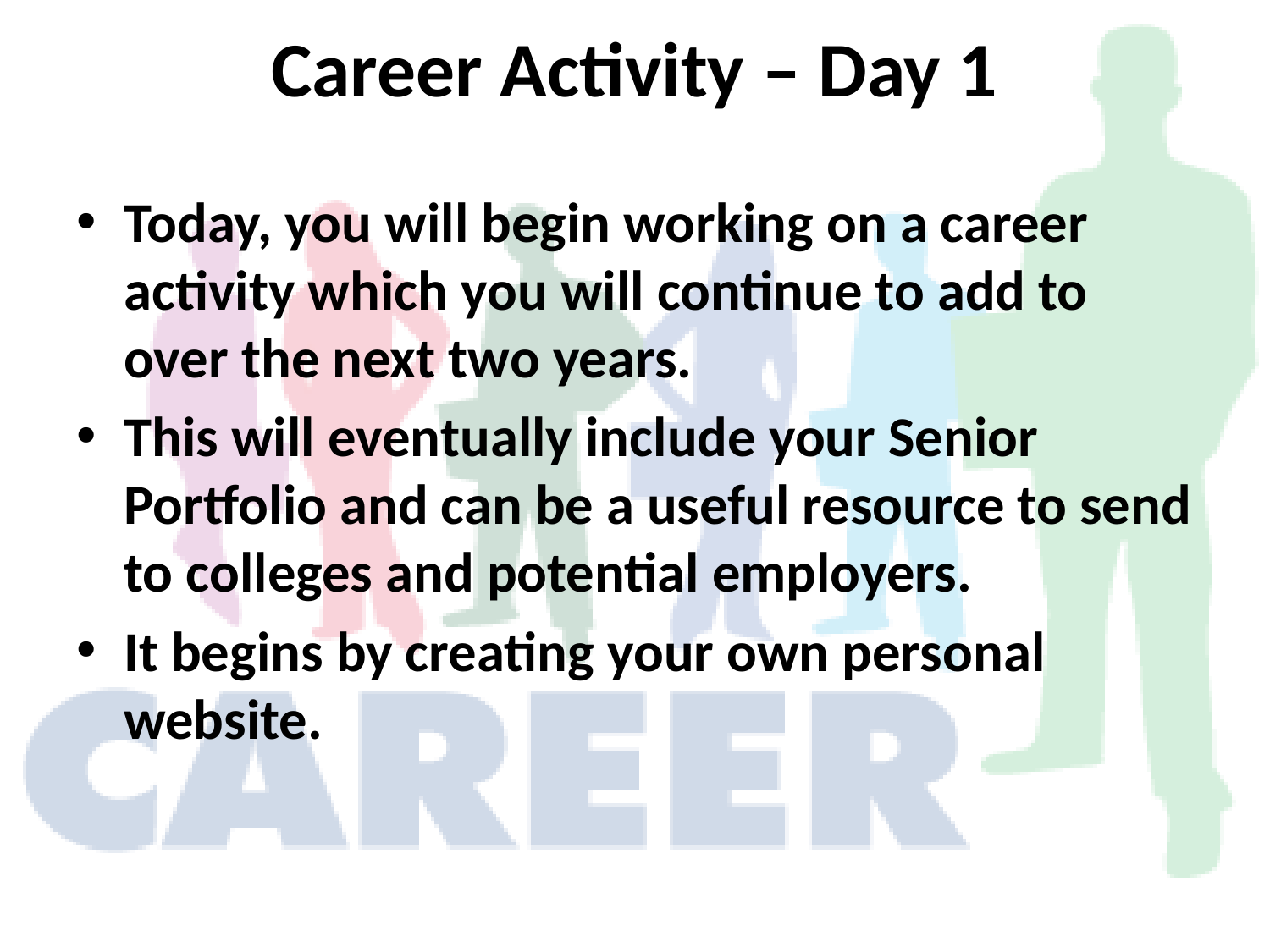

# Career Activity – Day 1
Today, you will begin working on a career activity which you will continue to add to over the next two years.
This will eventually include your Senior Portfolio and can be a useful resource to send to colleges and potential employers.
It begins by creating your own personal website.